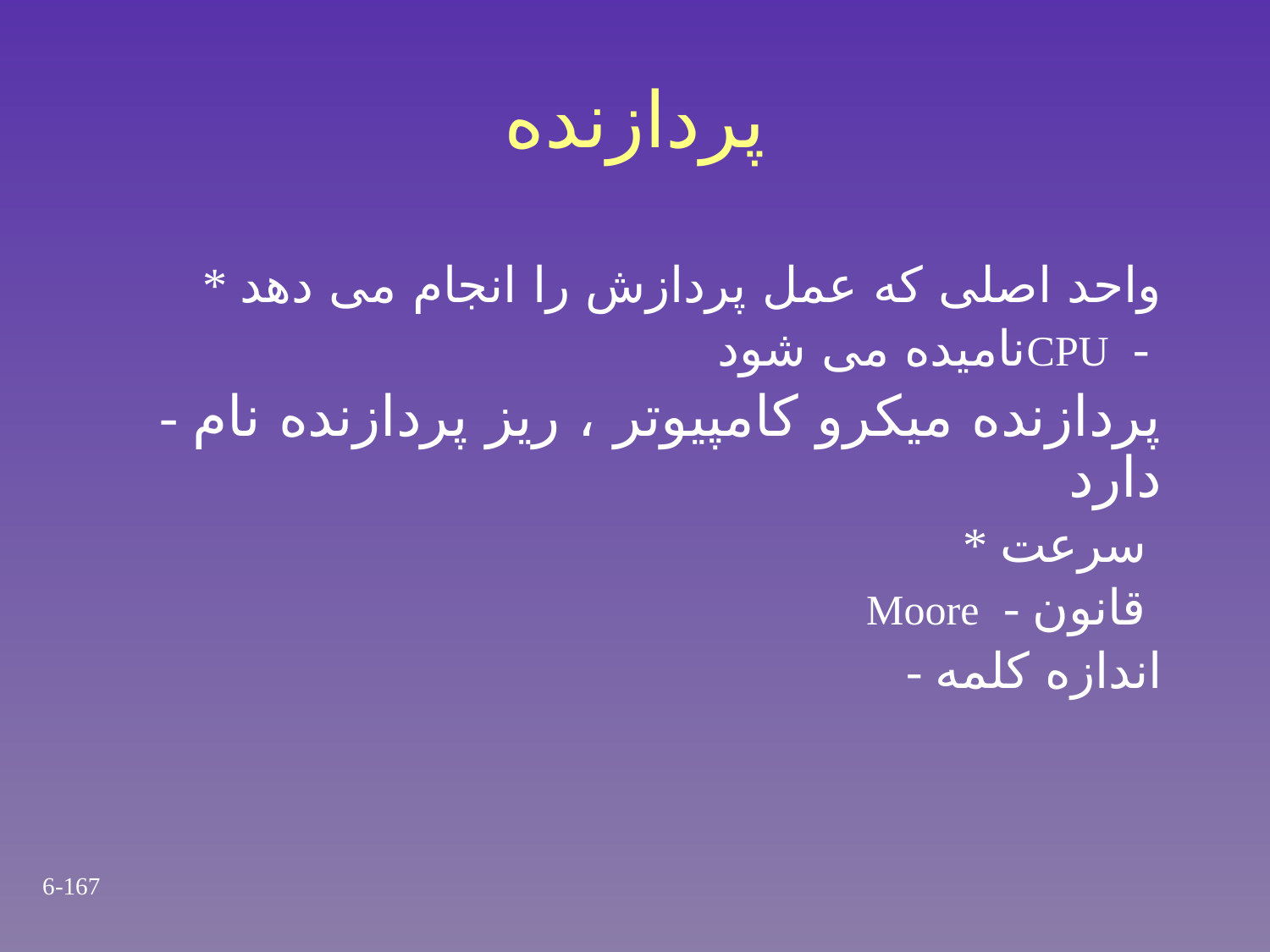

# پردازنده
* واحد اصلی که عمل پردازش را انجام می دهد
 نامیده می شودCPU  -
  - پردازنده میکرو کامپیوتر ، ریز پردازنده نام دارد
* سرعت
  Moore  - قانون
 - اندازه کلمه

6-167